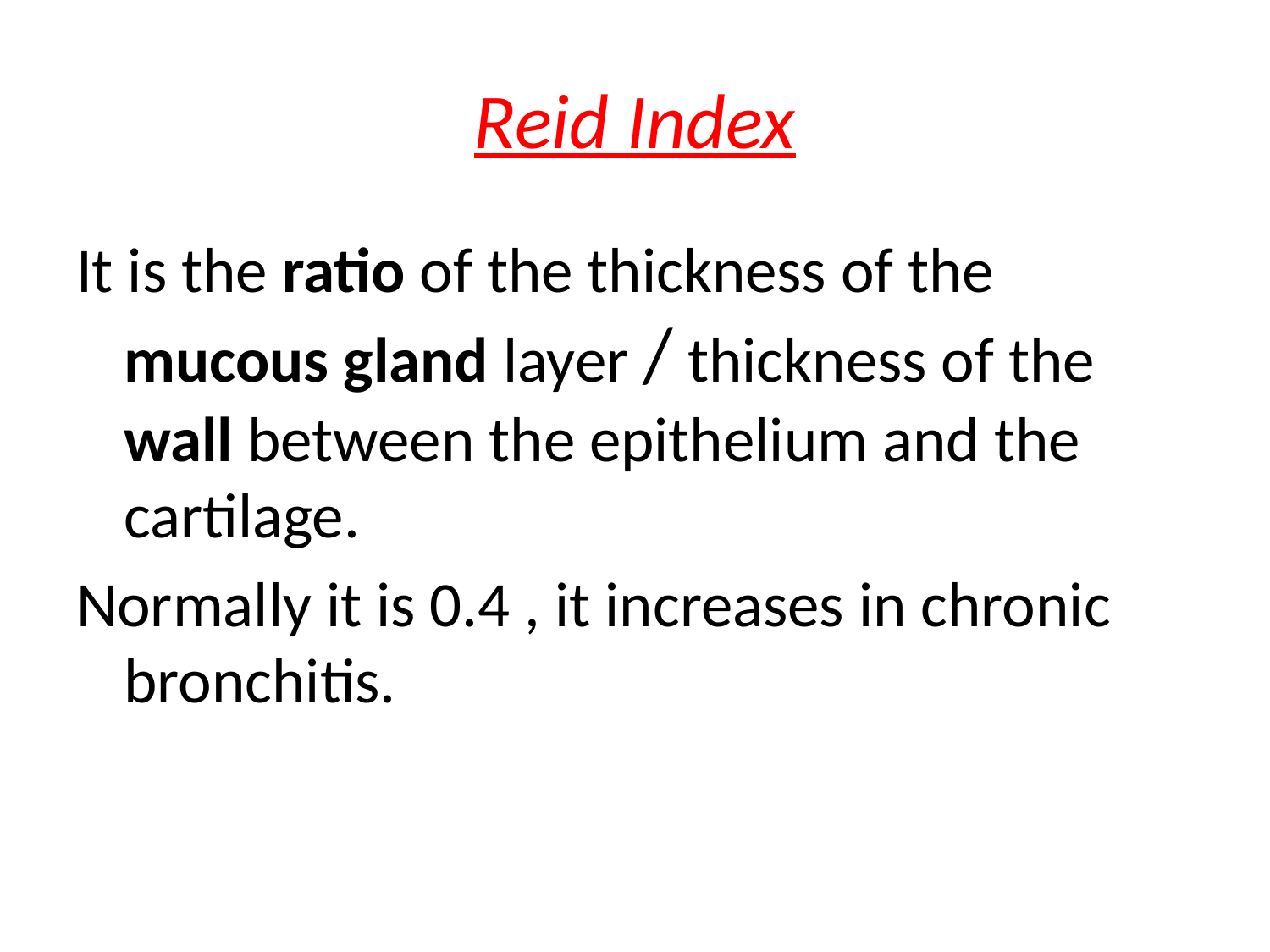

# Reid Index
It is the ratio of the thickness of the mucous gland layer / thickness of the wall between the epithelium and the cartilage.
Normally it is 0.4 , it increases in chronic bronchitis.